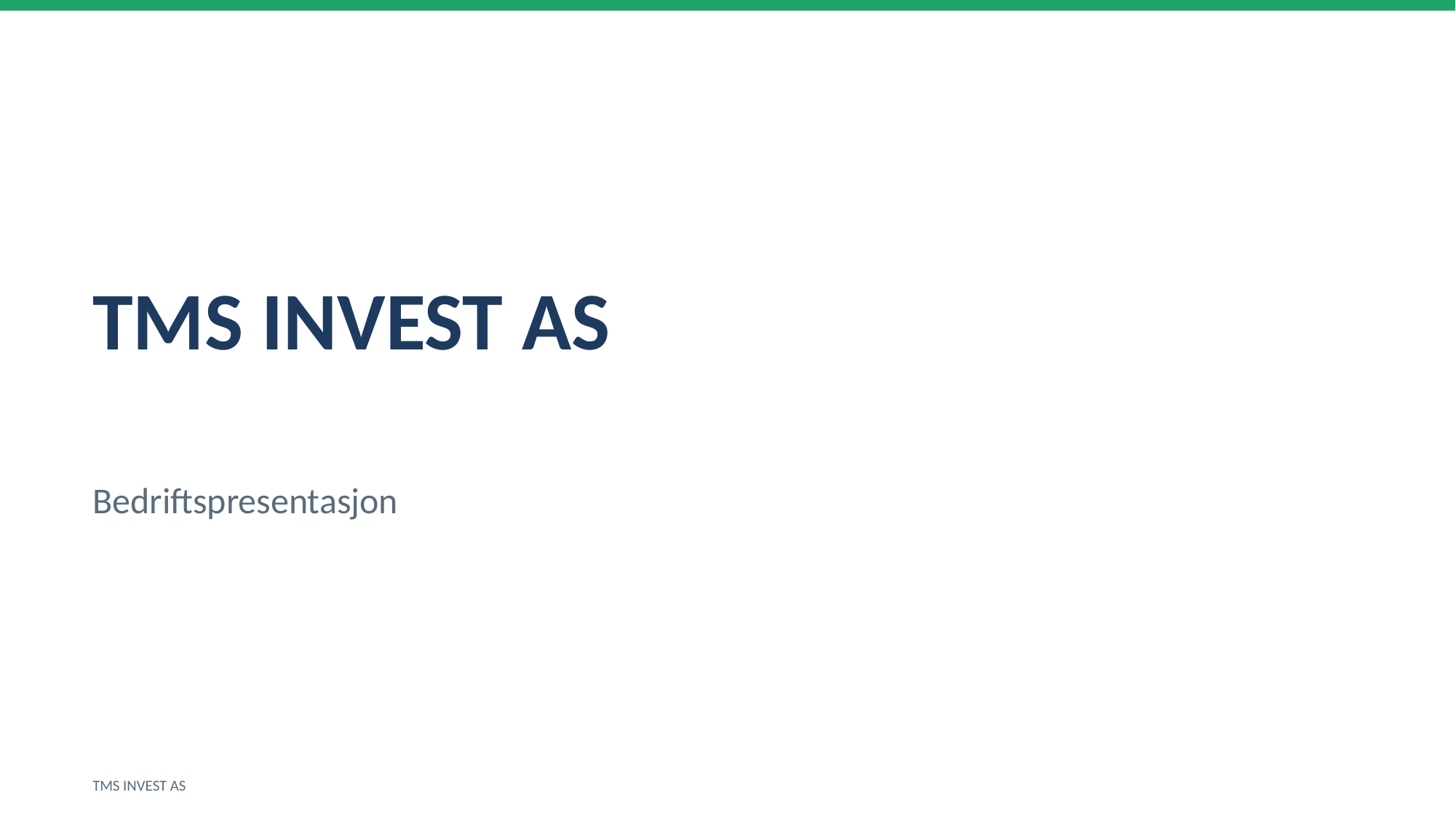

TMS INVEST AS
Bedriftspresentasjon
TMS INVEST AS